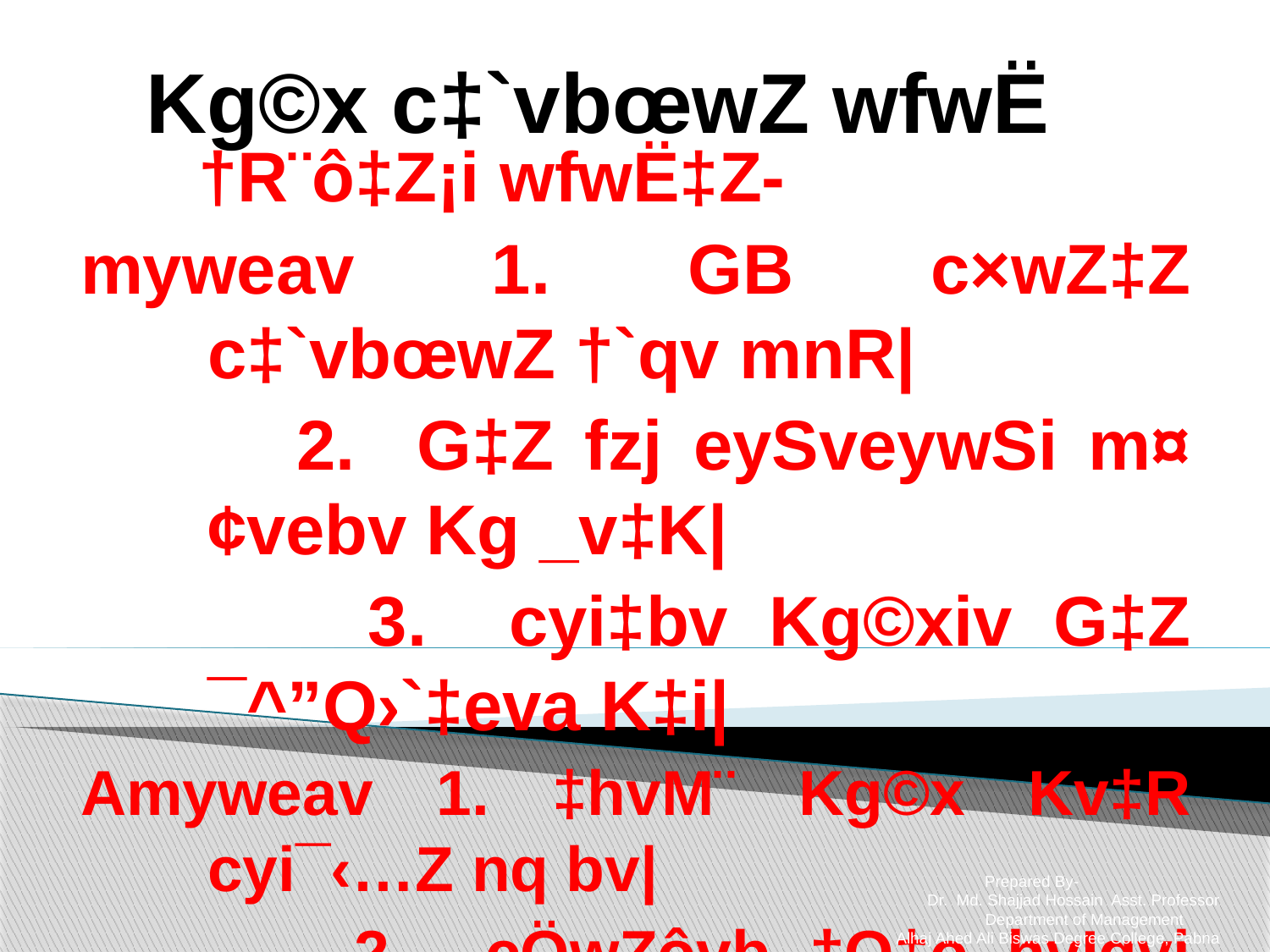

Kg©x c‡`vbœwZ wfwË
#

      †R¨ô‡Z¡i wfwË‡Z-
myweav 1. GB c×wZ‡Z c‡`vbœwZ †`qv mnR|
       2.  G‡Z fzj eySveywSi m¤¢vebv Kg _v‡K|
       3.  cyi‡bv Kg©xiv G‡Z ¯^”Q›`‡eva K‡i|
Amyweav 1. ‡hvM¨ Kg©x Kv‡R cyi¯‹…Z nq bv|
       2.  cÖwZôvb †Q‡o hvIqvi cÖebZv m„wó nq|
       3.  cÖwZôv‡b  A`ÿZv weivR K‡i|

Prepared By-
                                Dr.  Md. Shajjad Hossain  Asst. Professor
                                             Department of Management
                         Alhaj Ahed Ali Biswas Degree College, Pabna